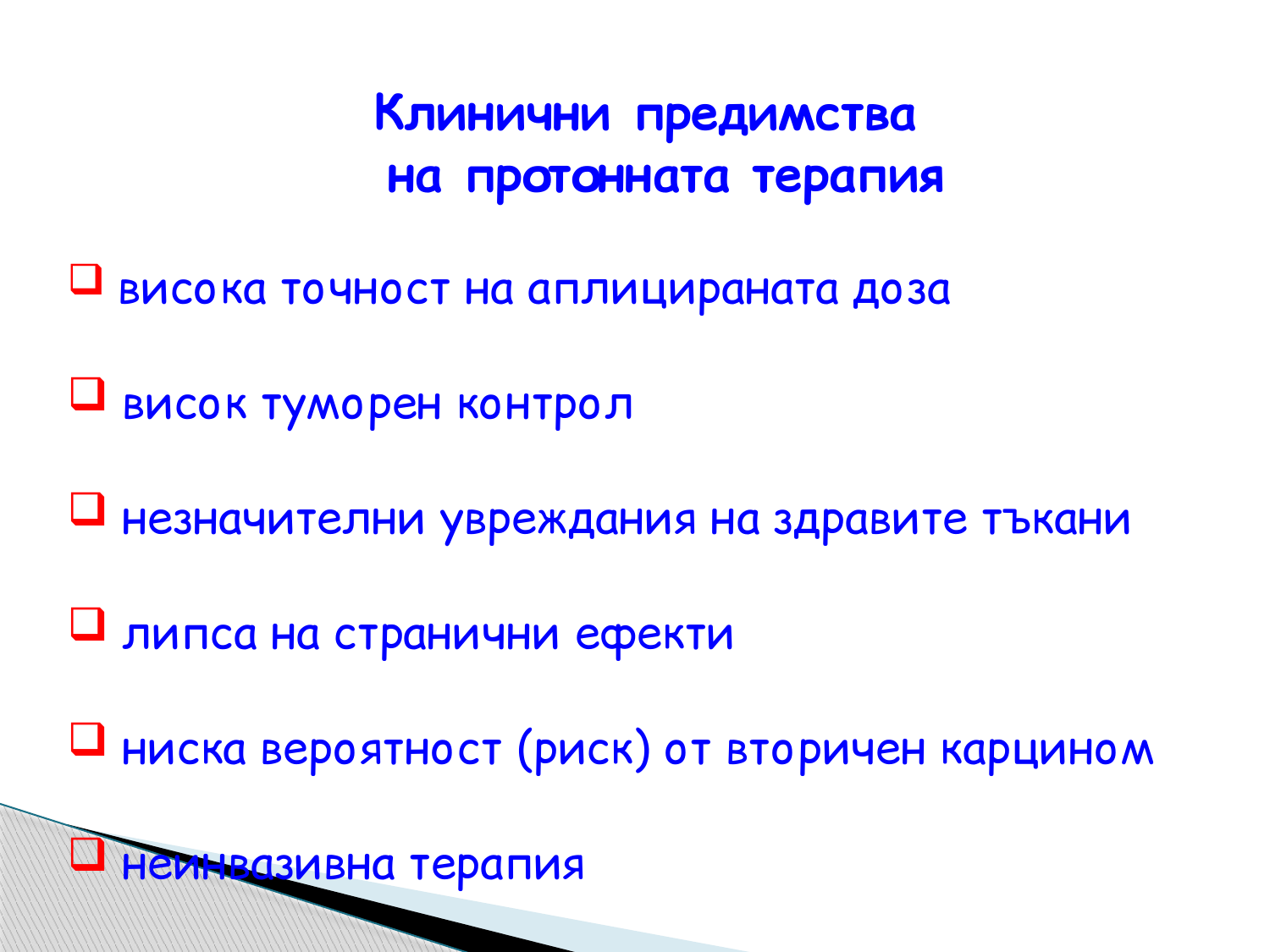

Клинични предимства
  на протонната терапия

 висока точност на аплицираната доза

 висок туморен контрол

 незначителни увреждания на здравите тъкани

 липса на странични ефекти

 ниска вероятност (риск) от вторичен карцином

 неинвазивна терапия